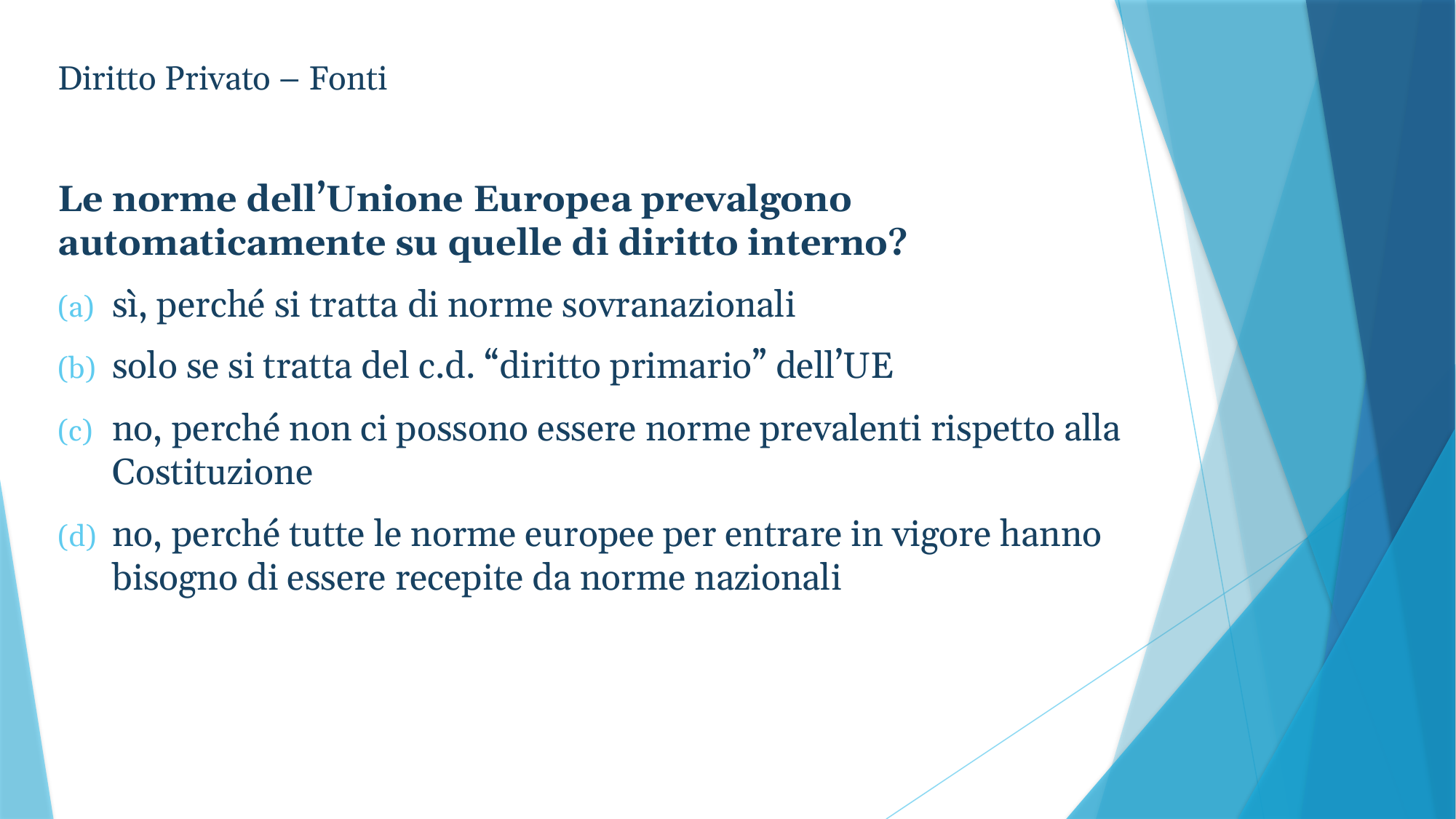

Diritto Privato – Fonti
Le norme dell’Unione Europea prevalgono automaticamente su quelle di diritto interno?
sì, perché si tratta di norme sovranazionali
solo se si tratta del c.d. “diritto primario” dell’UE
no, perché non ci possono essere norme prevalenti rispetto alla Costituzione
no, perché tutte le norme europee per entrare in vigore hanno bisogno di essere recepite da norme nazionali